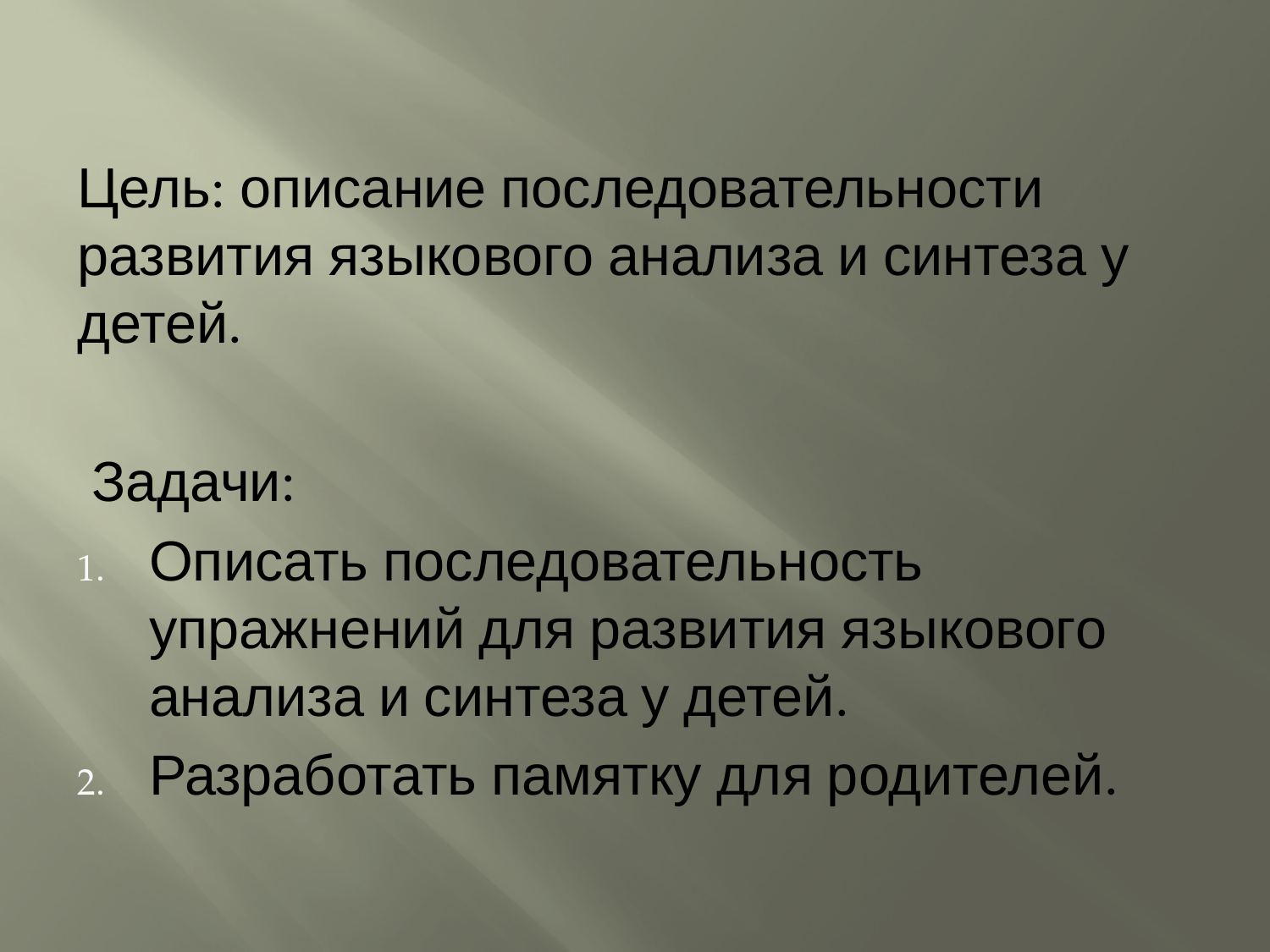

Цель: описание последовательности развития языкового анализа и синтеза у детей.

 Задачи:
Описать последовательность упражнений для развития языкового анализа и синтеза у детей.
Разработать памятку для родителей.

#